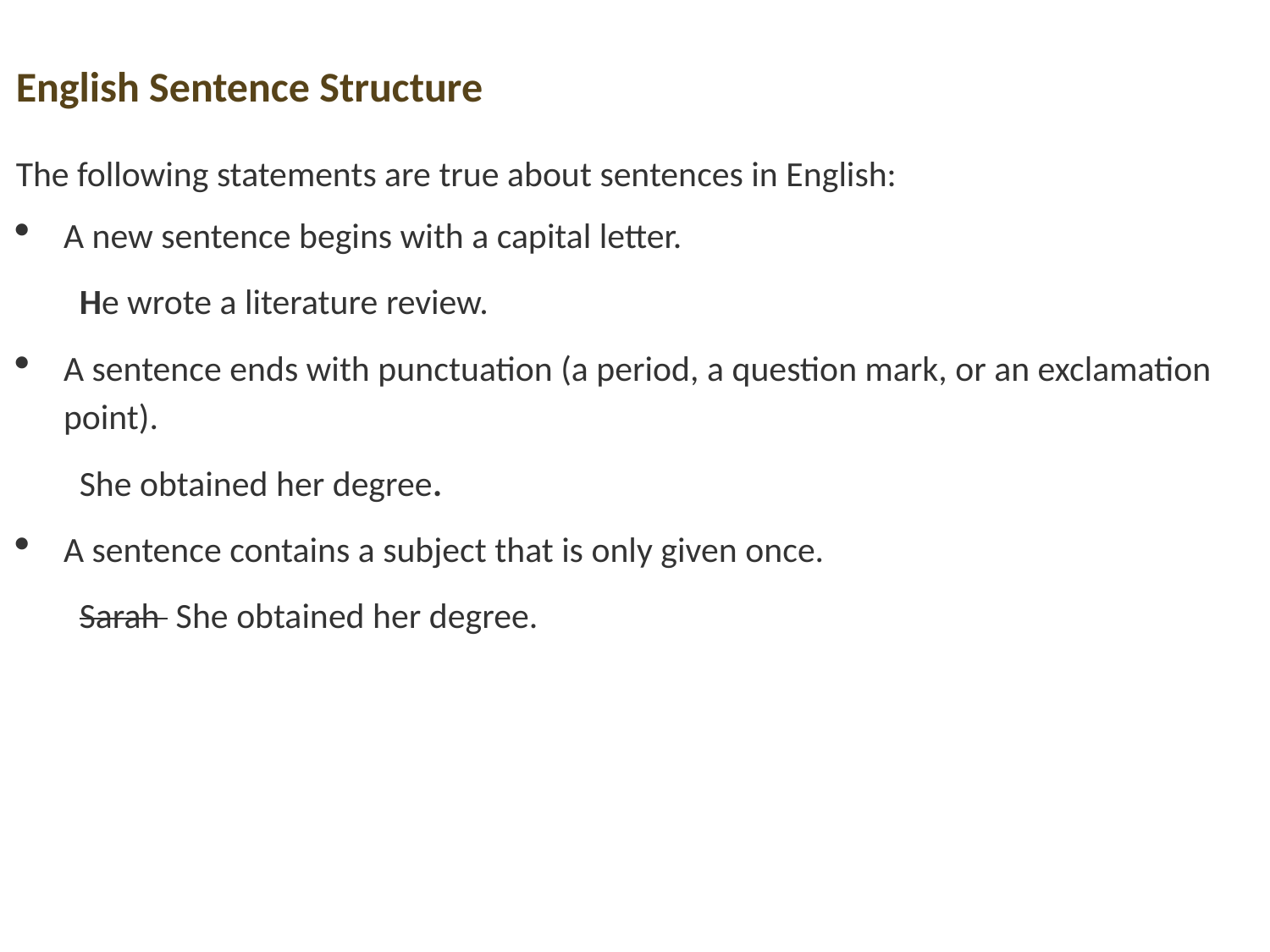

English Sentence Structure

The following statements are true about sentences in English:
A new sentence begins with a capital letter.
He wrote a literature review.
A sentence ends with punctuation (a period, a question mark, or an exclamation point).
She obtained her degree.
A sentence contains a subject that is only given once.
Sarah  She obtained her degree.